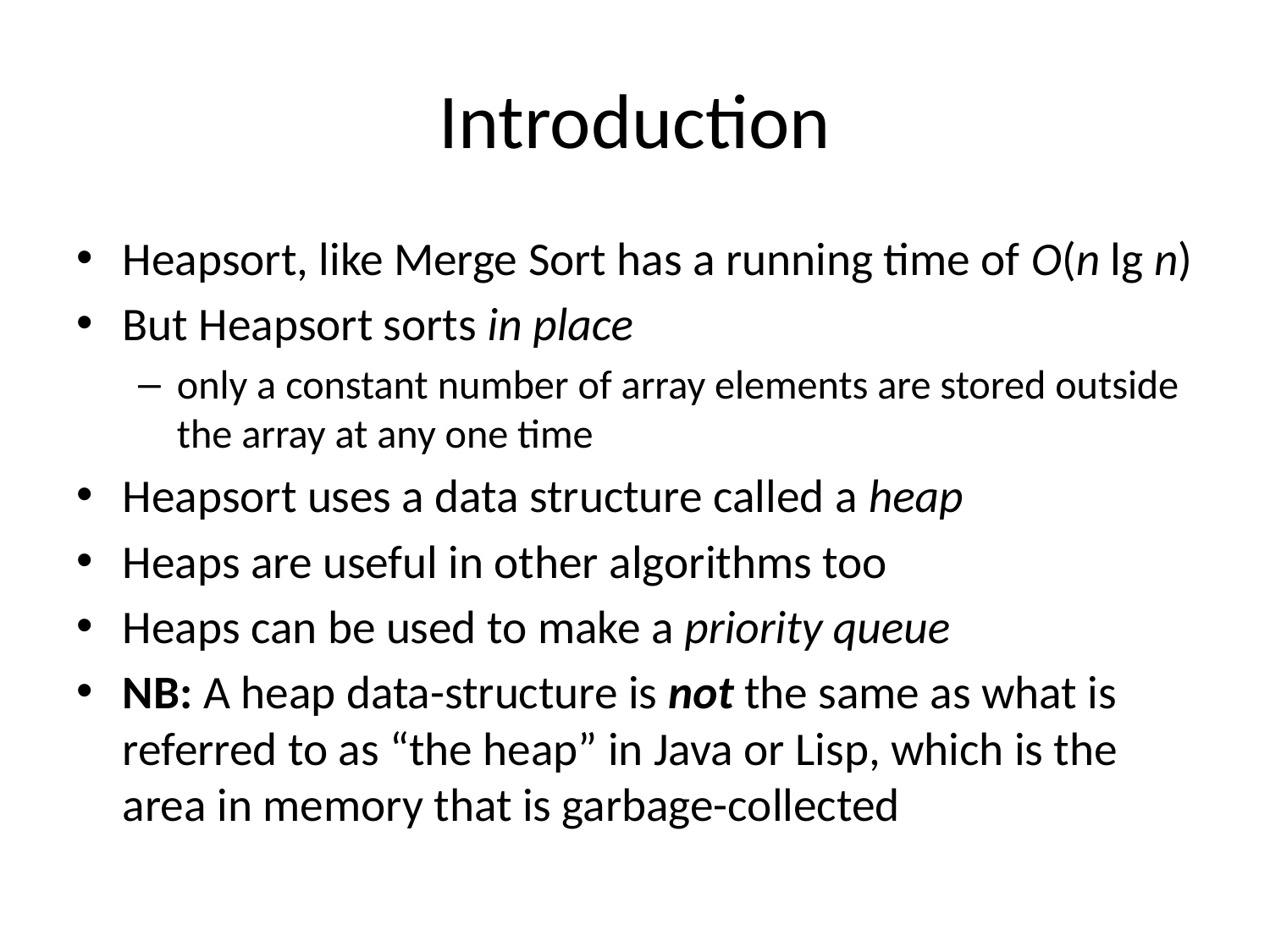

# Introduction
Heapsort, like Merge Sort has a running time of O(n lg n)
But Heapsort sorts in place
only a constant number of array elements are stored outside the array at any one time
Heapsort uses a data structure called a heap
Heaps are useful in other algorithms too
Heaps can be used to make a priority queue
NB: A heap data-structure is not the same as what is referred to as “the heap” in Java or Lisp, which is the area in memory that is garbage-collected